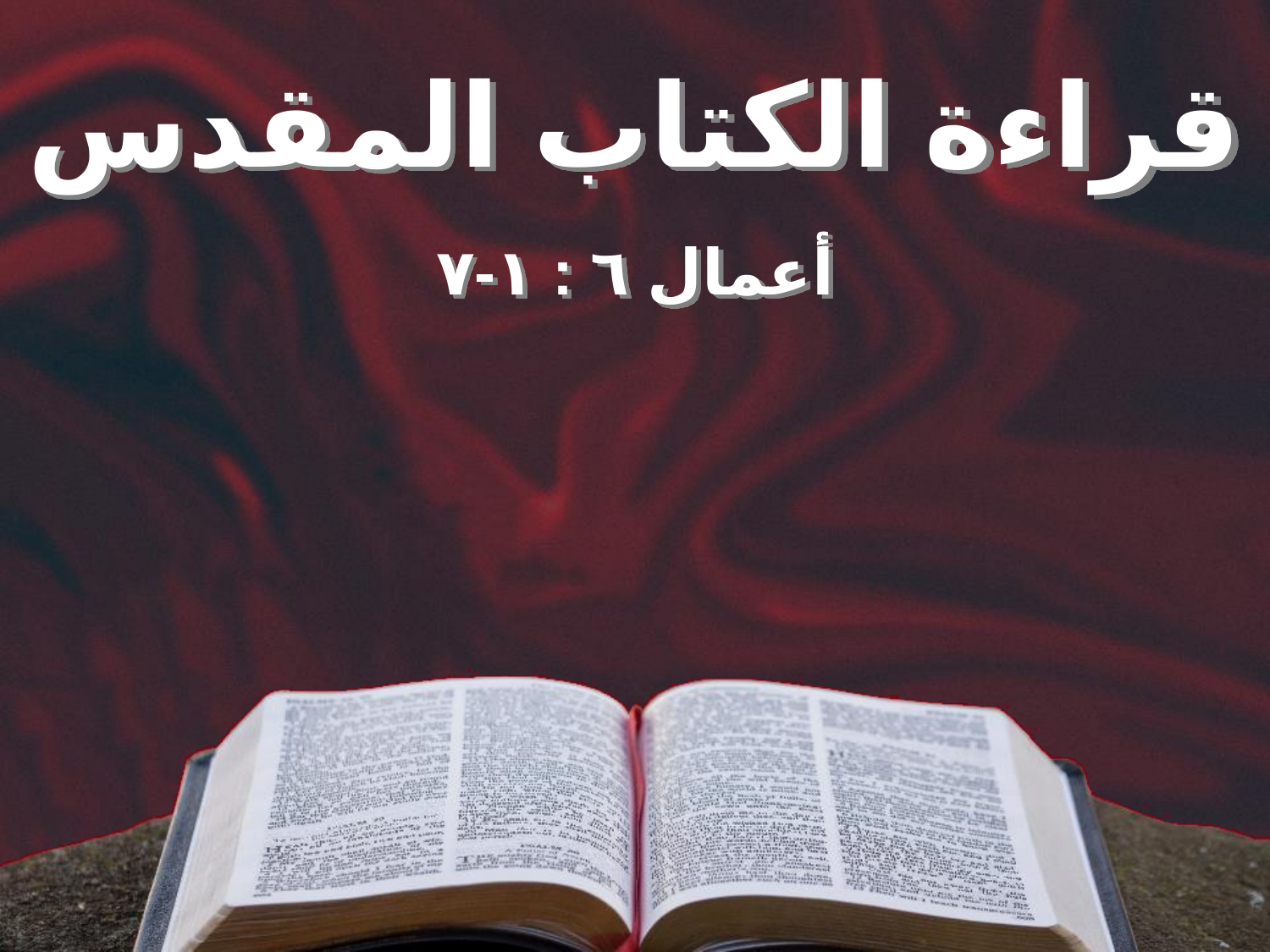

قراءة الكتاب المقدس
أعمال ٦ : ١-٧